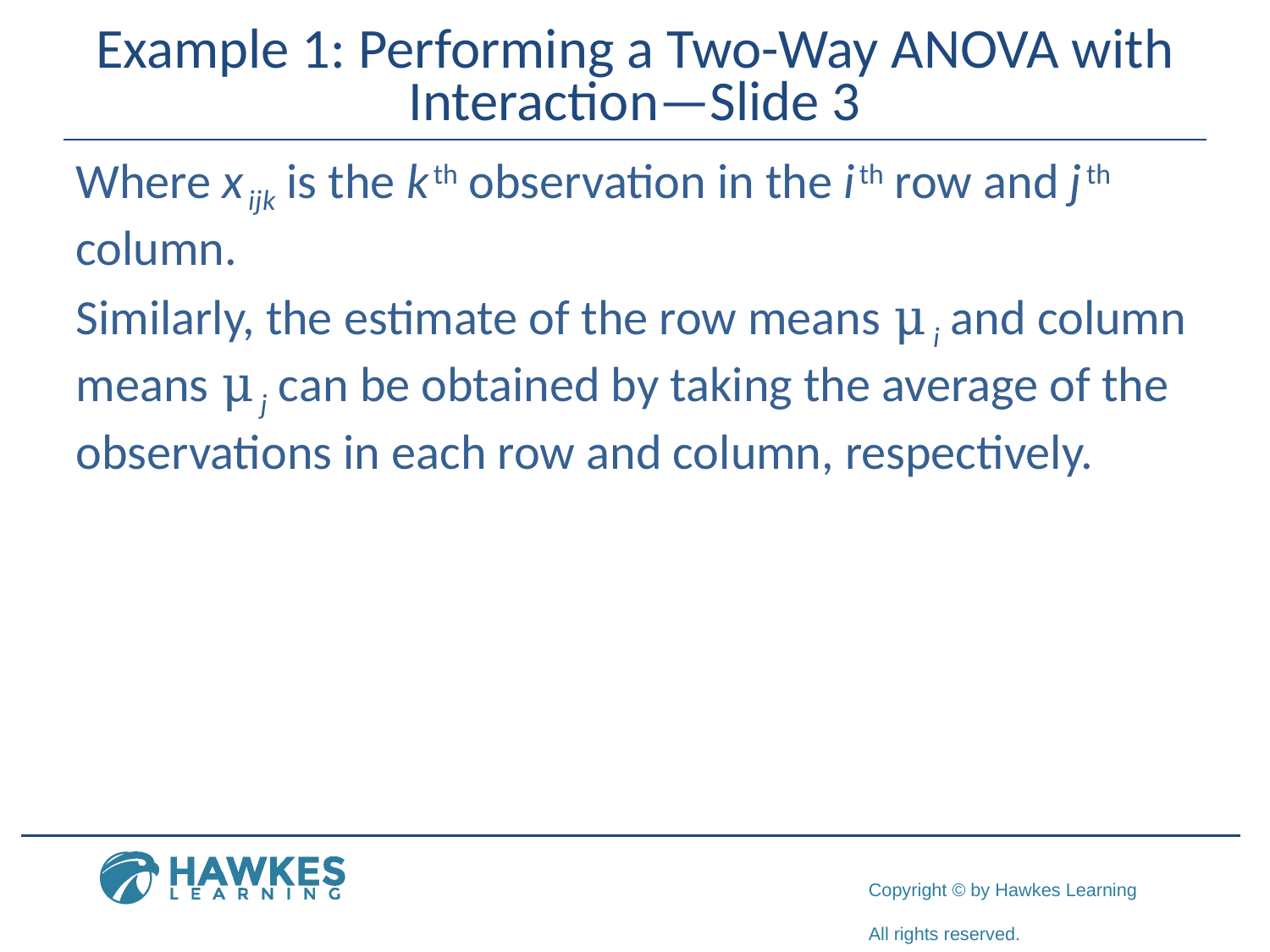

# Example 1: Performing a Two-Way ANOVA with Interaction—Slide 3
Where x i j k is the k th observation in the i th row and j th column.
Similarly, the estimate of the row means μ i and column means μ j can be obtained by taking the average of the observations in each row and column, respectively.